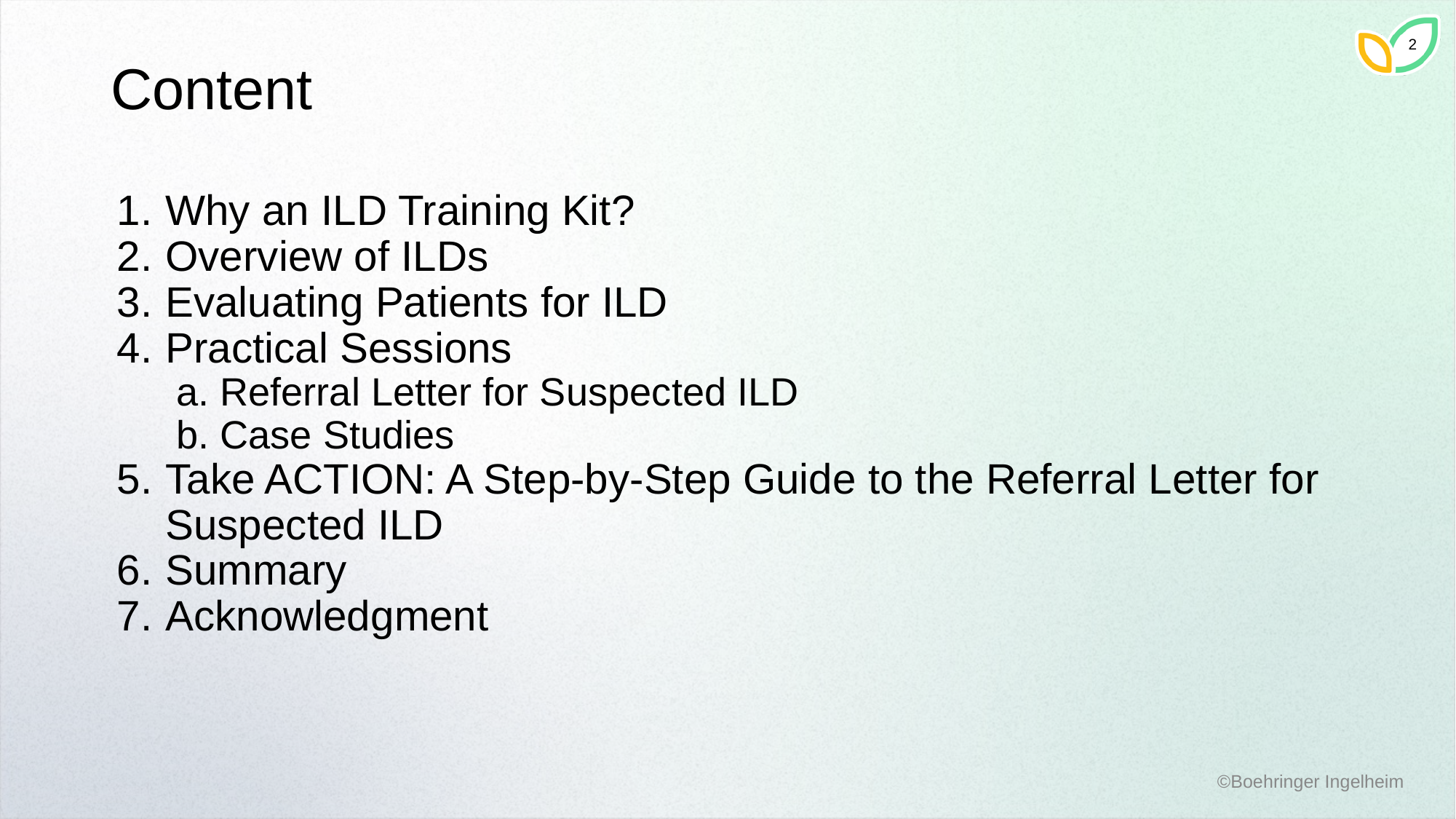

# Content
Why an ILD Training Kit?
Overview of ILDs
Evaluating Patients for ILD
Practical Sessions
Referral Letter for Suspected ILD
Case Studies
Take ACTION: A Step-by-Step Guide to the Referral Letter for Suspected ILD
Summary
Acknowledgment